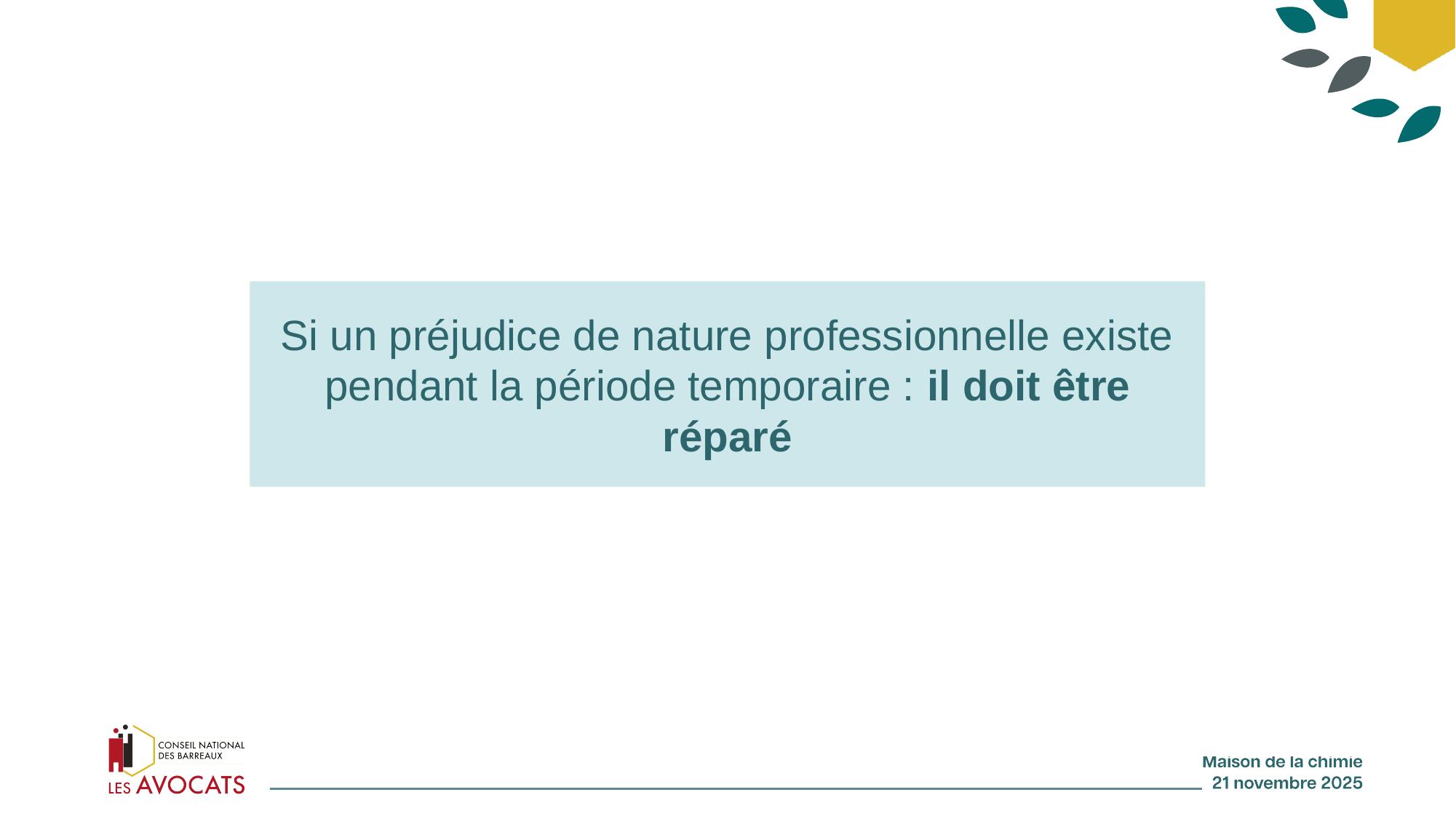

#
Si un préjudice de nature professionnelle existe pendant la période temporaire : il doit être réparé